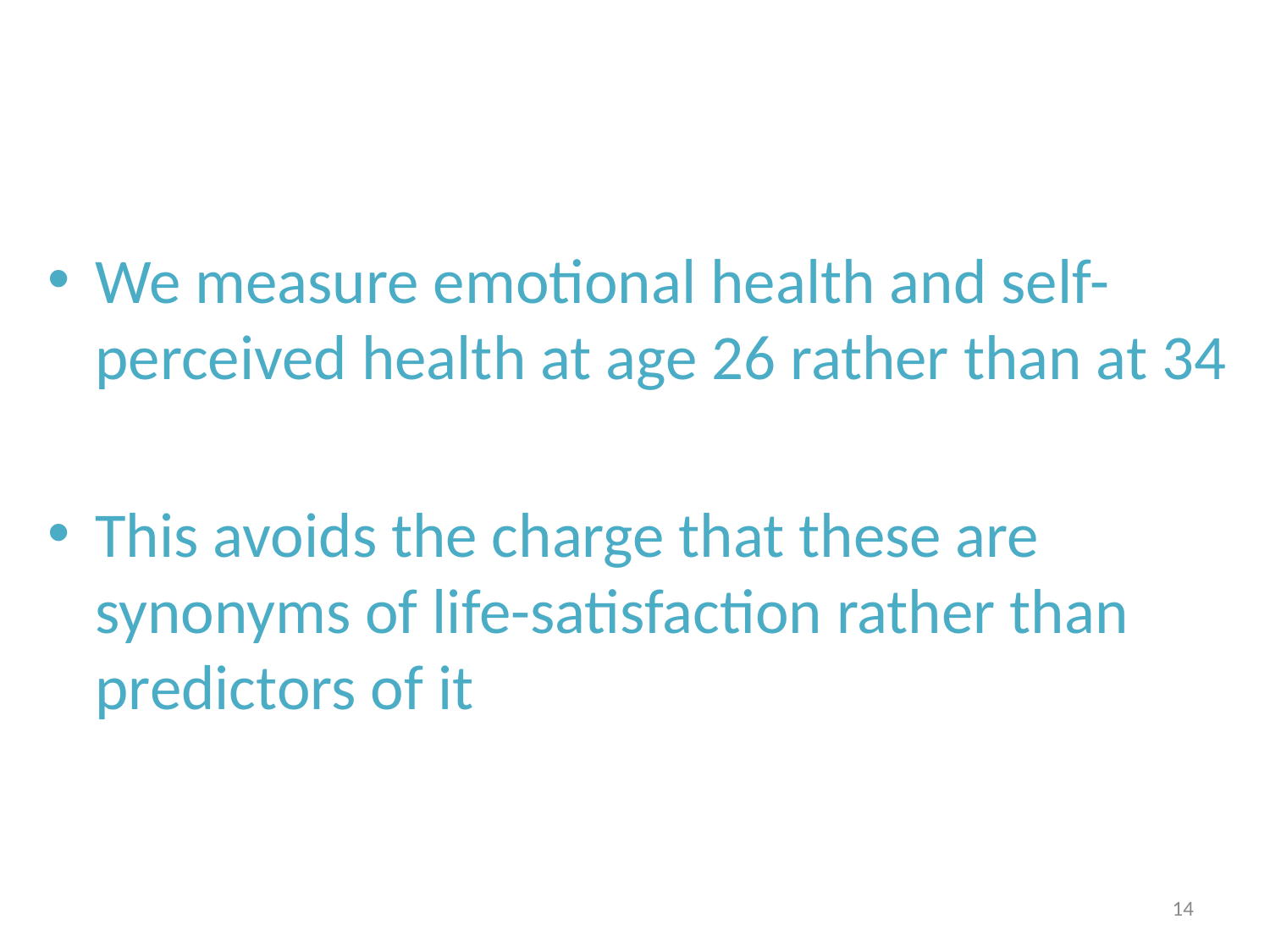

We measure emotional health and self-perceived health at age 26 rather than at 34

This avoids the charge that these are synonyms of life-satisfaction rather than predictors of it

14